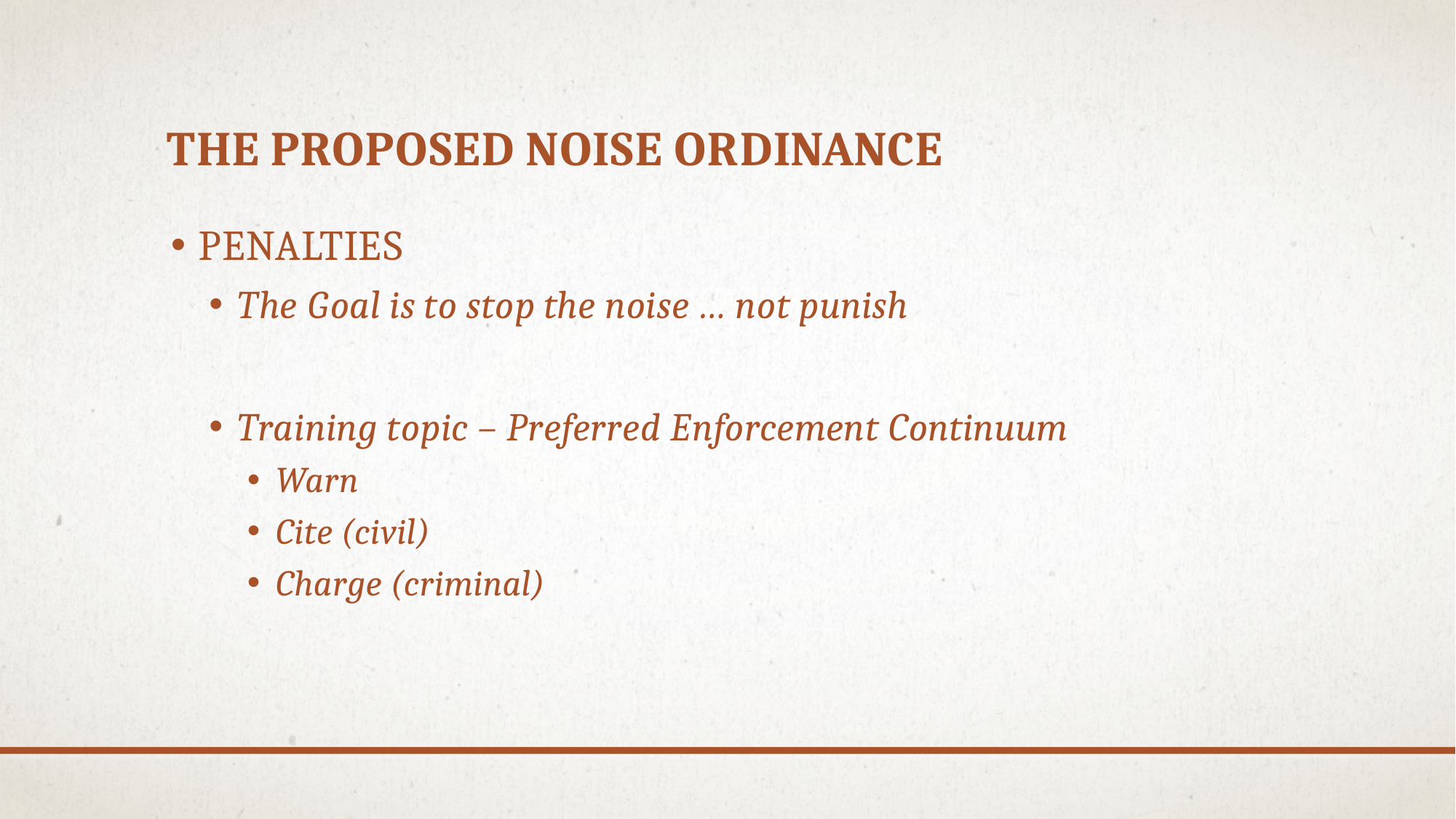

# The PROPOSED NOISE ORDINANCE
PENALTIES
The Goal is to stop the noise … not punish

Training topic – Preferred Enforcement Continuum
Warn
Cite (civil)
Charge (criminal)